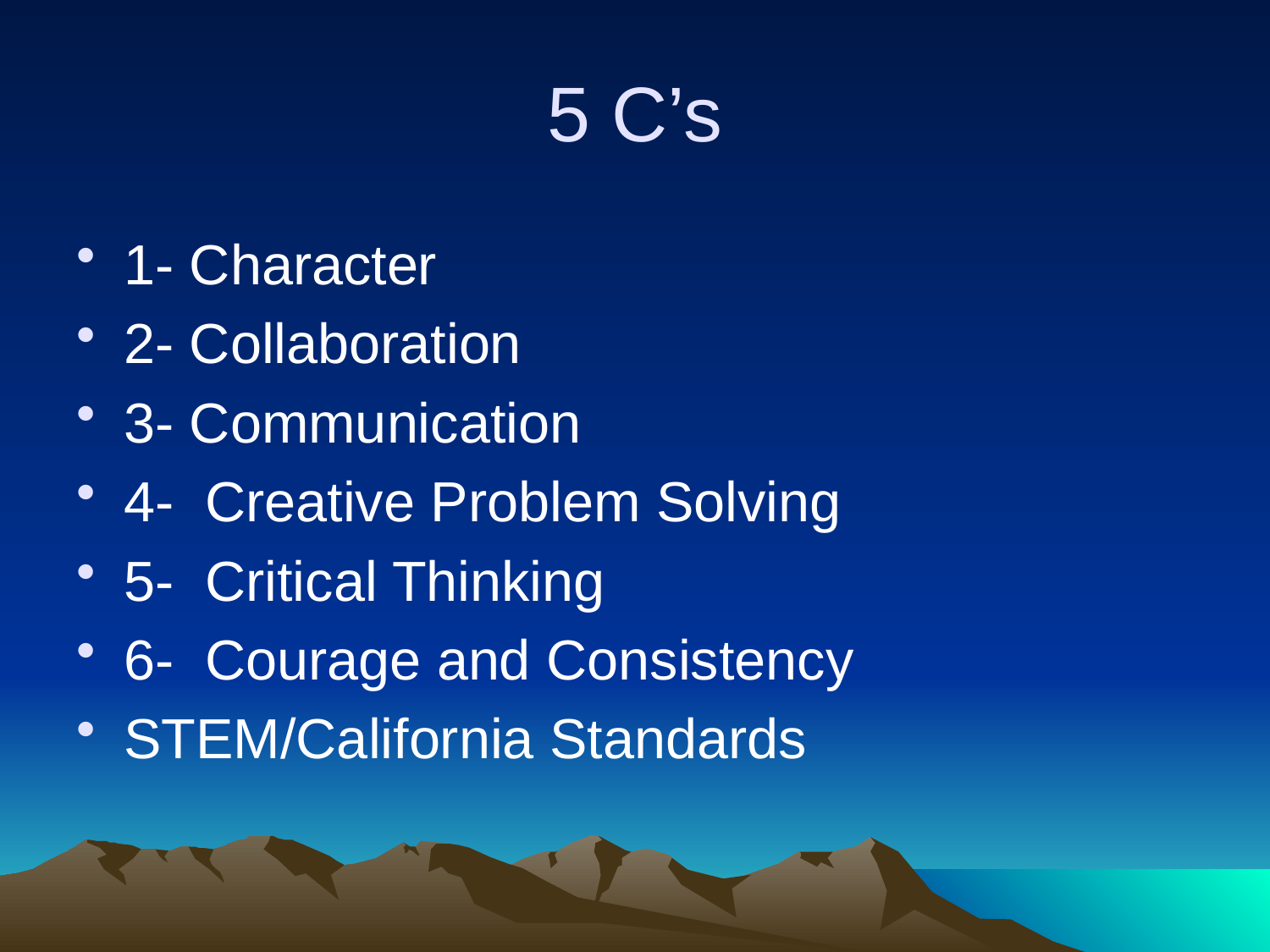

# 5 C’s
1- Character
2- Collaboration
3- Communication
4-  Creative Problem Solving
5-  Critical Thinking
6-  Courage and Consistency
STEM/California Standards